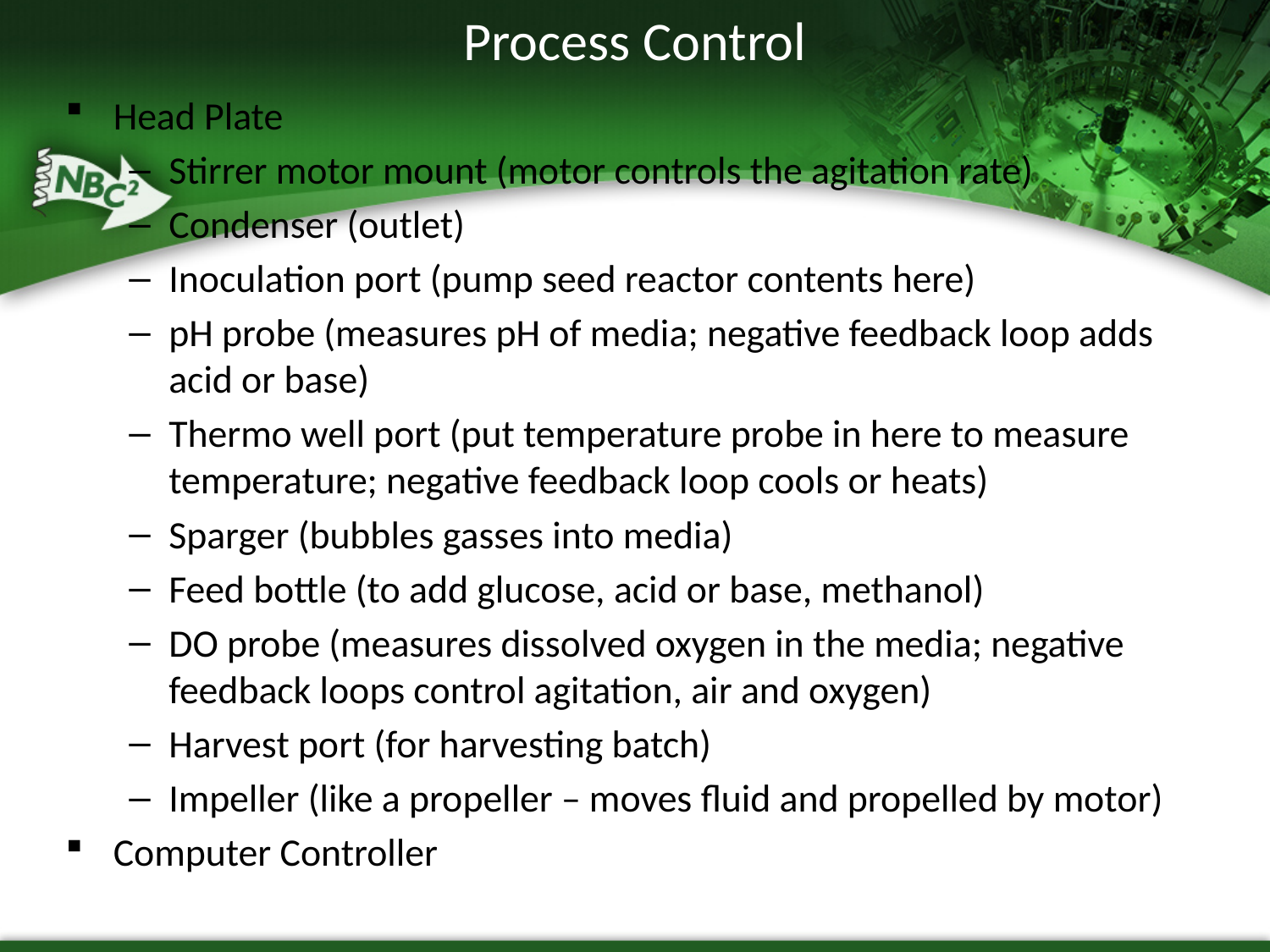

# Process Control
Head Plate
Stirrer motor mount (motor controls the agitation rate)
Condenser (outlet)
Inoculation port (pump seed reactor contents here)
pH probe (measures pH of media; negative feedback loop adds acid or base)
Thermo well port (put temperature probe in here to measure temperature; negative feedback loop cools or heats)
Sparger (bubbles gasses into media)
Feed bottle (to add glucose, acid or base, methanol)
DO probe (measures dissolved oxygen in the media; negative feedback loops control agitation, air and oxygen)
Harvest port (for harvesting batch)
Impeller (like a propeller – moves fluid and propelled by motor)
Computer Controller